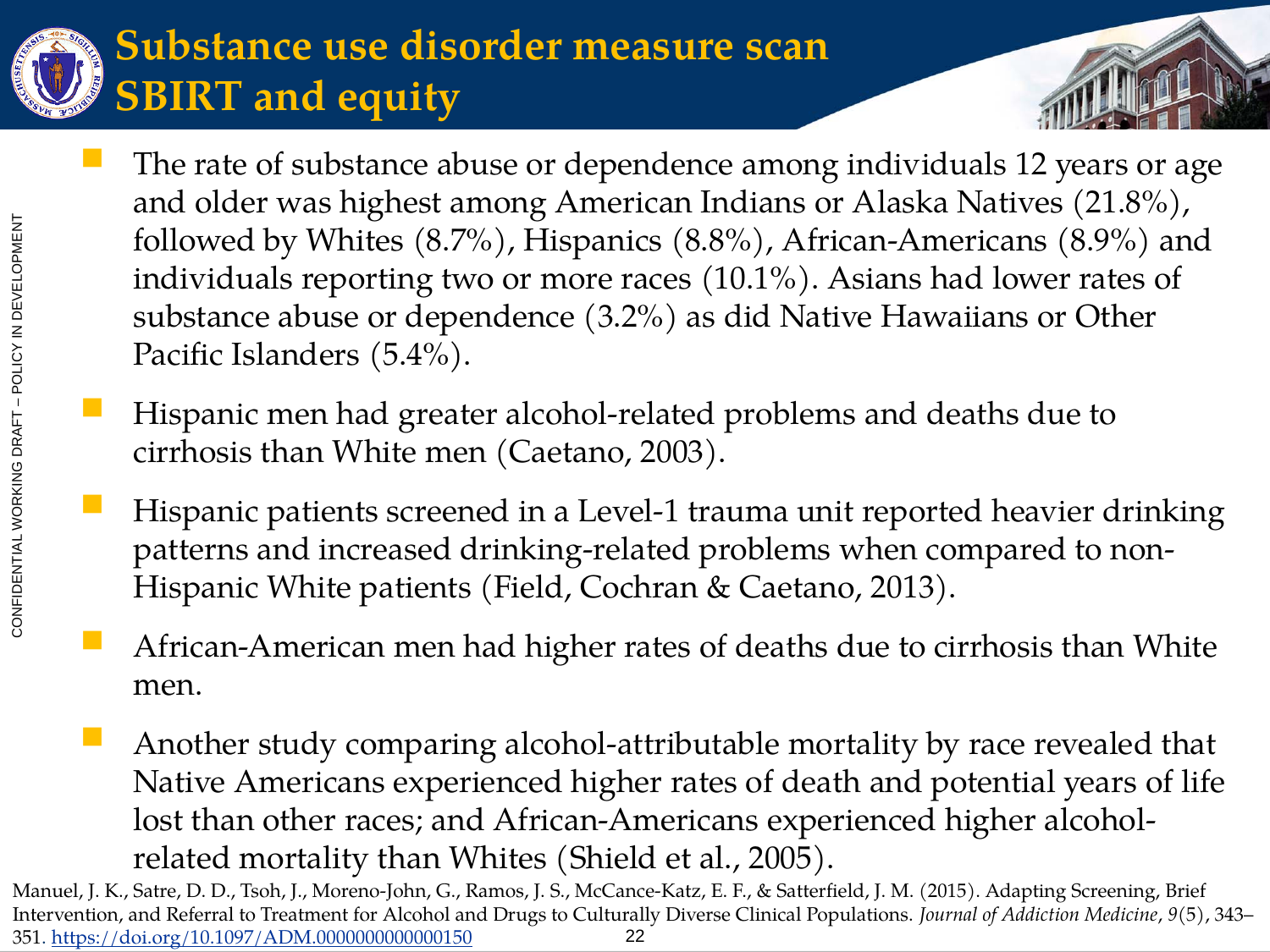

# Substance use disorder measure scan SBIRT and equity
The rate of substance abuse or dependence among individuals 12 years or age and older was highest among American Indians or Alaska Natives (21.8%), followed by Whites (8.7%), Hispanics (8.8%), African-Americans (8.9%) and individuals reporting two or more races (10.1%). Asians had lower rates of substance abuse or dependence (3.2%) as did Native Hawaiians or Other Pacific Islanders (5.4%).
Hispanic men had greater alcohol-related problems and deaths due to cirrhosis than White men (Caetano, 2003).
Hispanic patients screened in a Level-1 trauma unit reported heavier drinking patterns and increased drinking-related problems when compared to non-Hispanic White patients (Field, Cochran & Caetano, 2013).
African-American men had higher rates of deaths due to cirrhosis than White men.
Another study comparing alcohol-attributable mortality by race revealed that Native Americans experienced higher rates of death and potential years of life lost than other races; and African-Americans experienced higher alcohol-related mortality than Whites (Shield et al., 2005).
Manuel, J. K., Satre, D. D., Tsoh, J., Moreno-John, G., Ramos, J. S., McCance-Katz, E. F., & Satterfield, J. M. (2015). Adapting Screening, Brief Intervention, and Referral to Treatment for Alcohol and Drugs to Culturally Diverse Clinical Populations. Journal of Addiction Medicine, 9(5), 343–351. https://doi.org/10.1097/ADM.0000000000000150